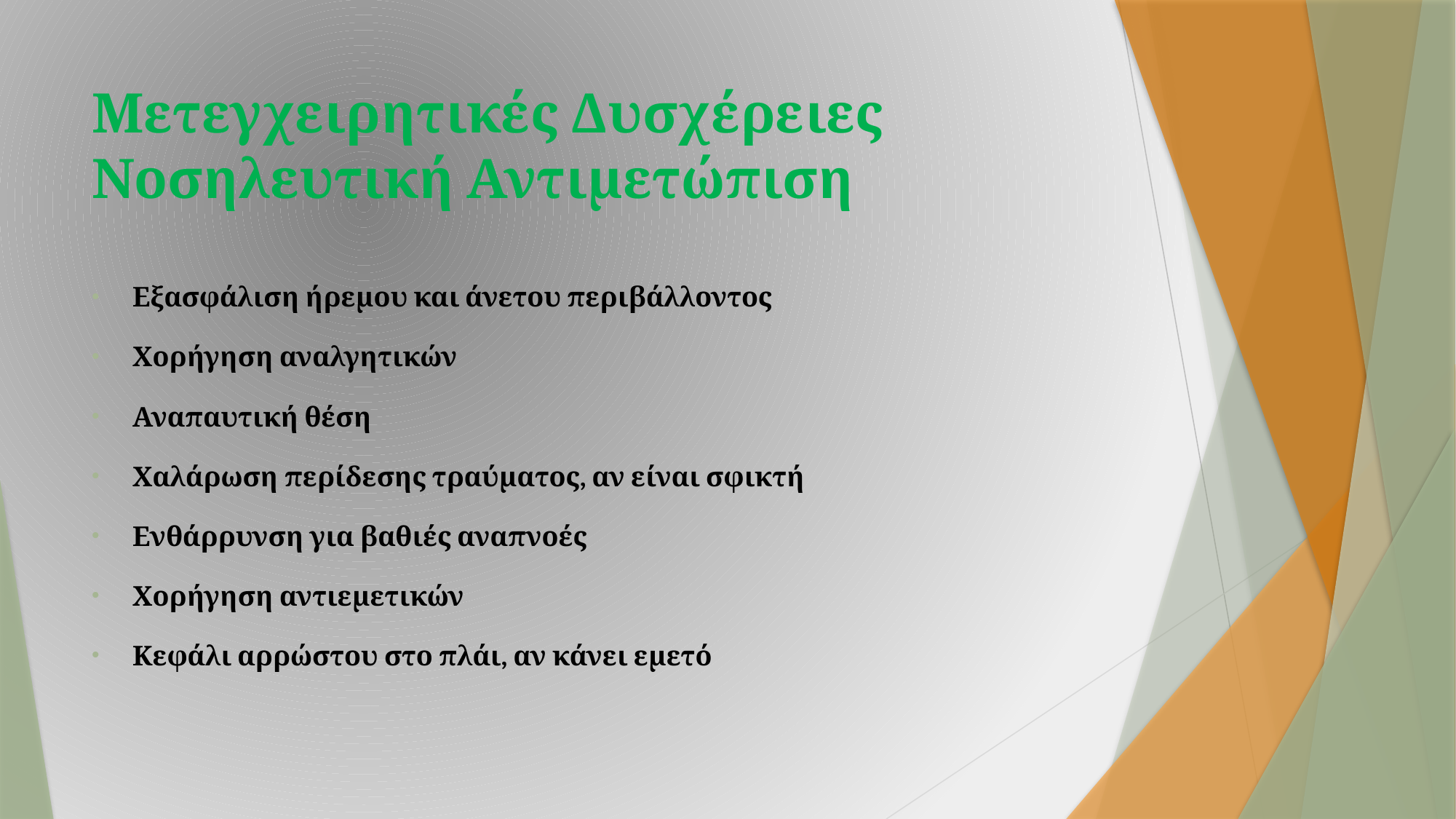

# Μετεγχειρητικές Δυσχέρειες Νοσηλευτική Αντιμετώπιση
Εξασφάλιση ήρεμου και άνετου περιβάλλοντος
Χορήγηση αναλγητικών
Αναπαυτική θέση
Χαλάρωση περίδεσης τραύματος, αν είναι σφικτή
Ενθάρρυνση για βαθιές αναπνοές
Χορήγηση αντιεμετικών
Κεφάλι αρρώστου στο πλάι, αν κάνει εμετό